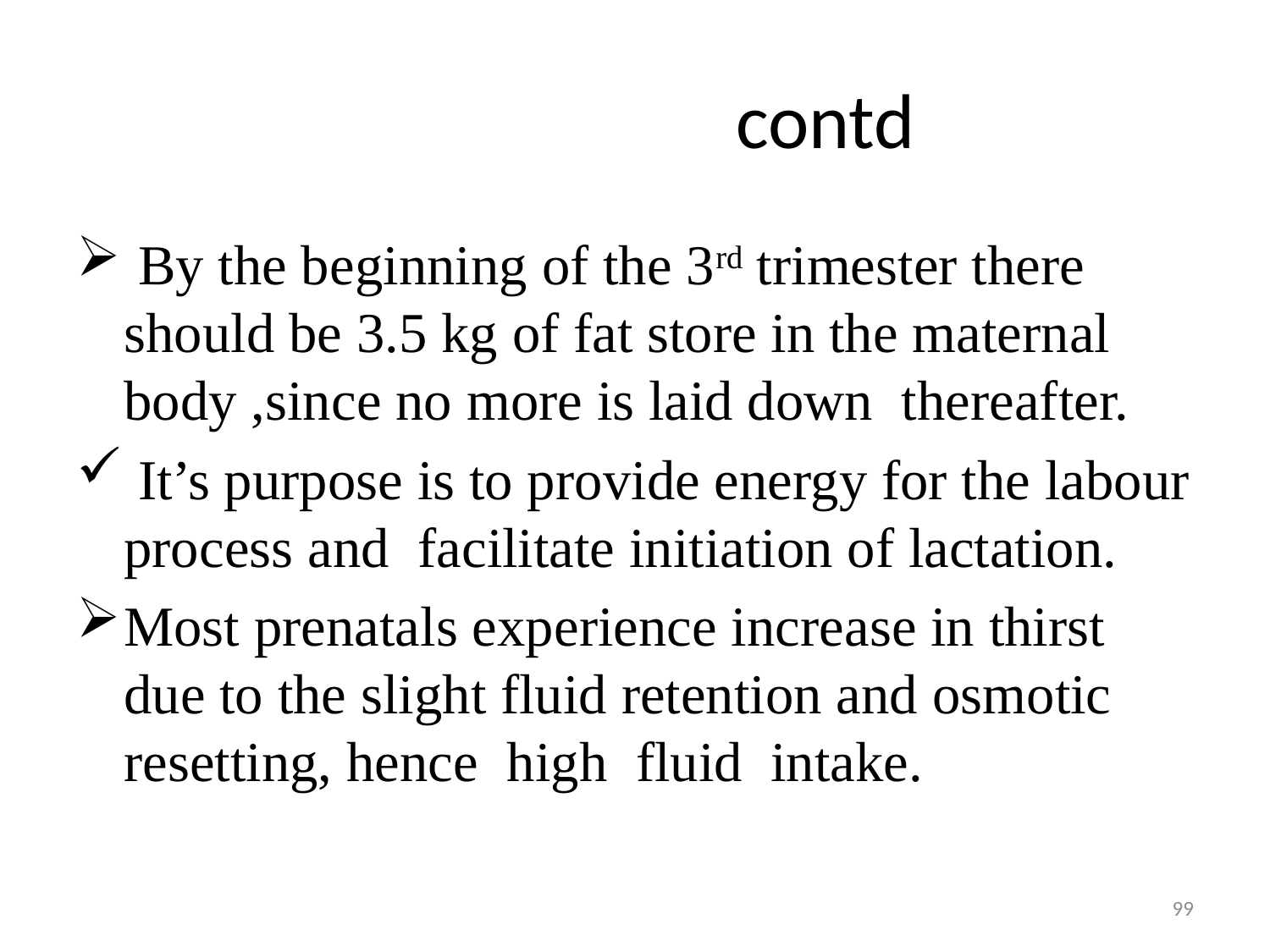

# contd
 By the beginning of the 3rd trimester there should be 3.5 kg of fat store in the maternal body ,since no more is laid down  thereafter.
 It’s purpose is to provide energy for the labour process and  facilitate initiation of lactation.
Most prenatals experience increase in thirst due to the slight fluid retention and osmotic resetting, hence  high  fluid  intake.
99